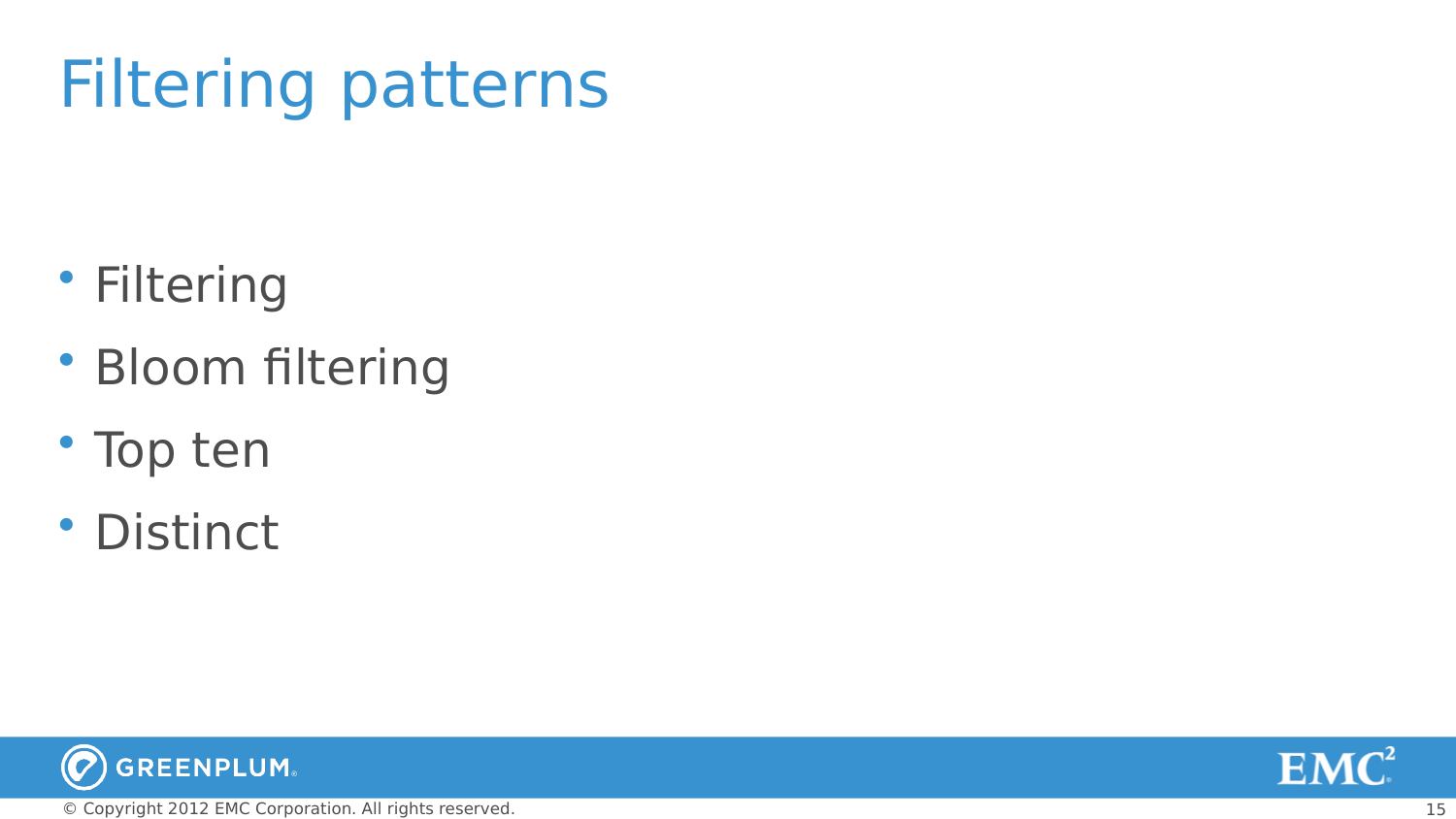

# Filtering patterns

Filtering
Bloom filtering
Top ten
Distinct